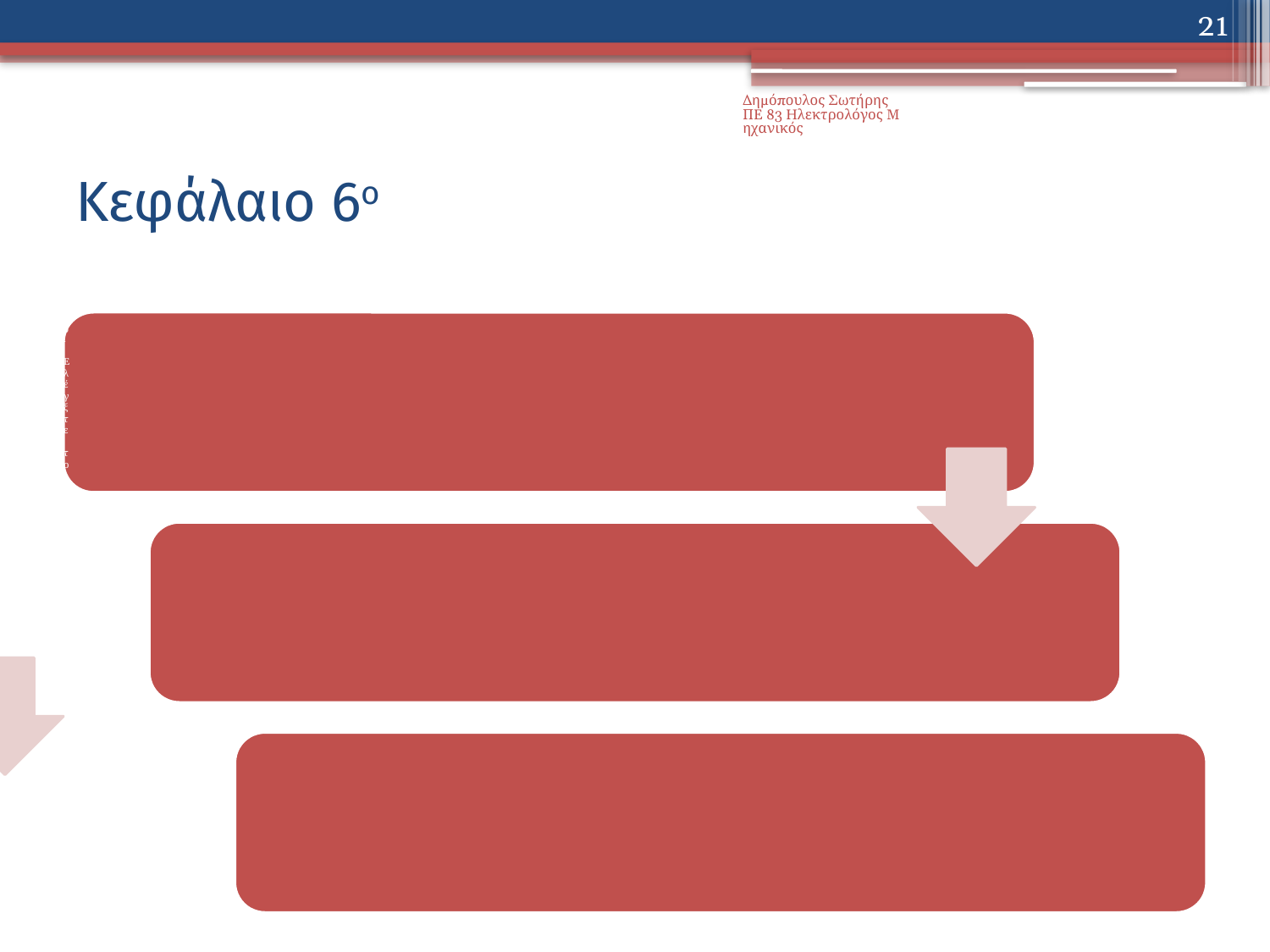

21
Δημόπουλος Σωτήρης ΠΕ 83 Ηλεκτρολόγος Μηχανικός
# Κεφάλαιο 6ο
5. Ελέγξτε το βιογραφικό σας μόλις το συμπληρώσετε.